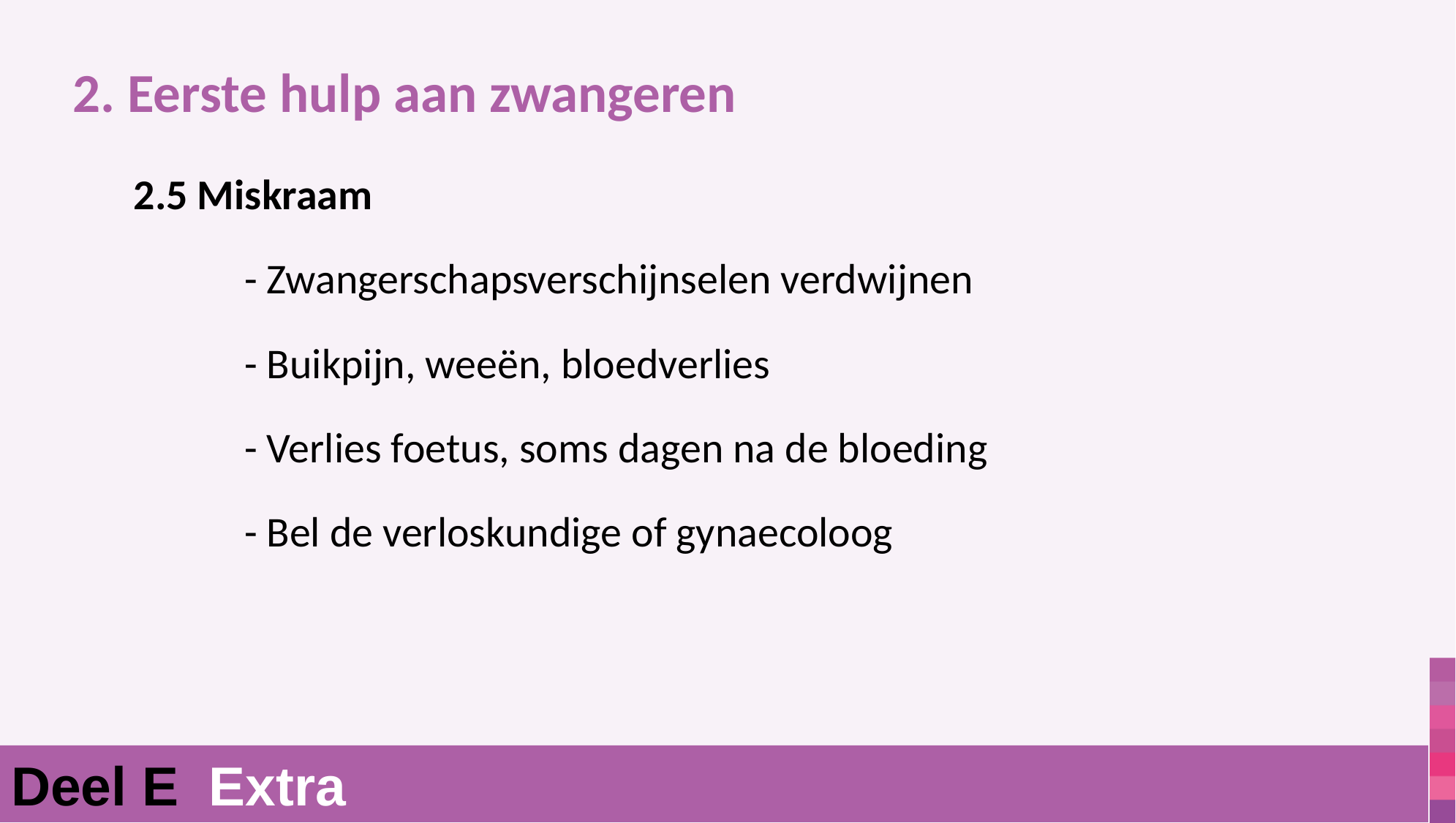

2. Eerste hulp aan zwangeren
		2.5 Miskraam
	- Zwangerschapsverschijnselen verdwijnen
	- Buikpijn, weeën, bloedverlies
	- Verlies foetus, soms dagen na de bloeding
	- Bel de verloskundige of gynaecoloog

Deel E  Extra